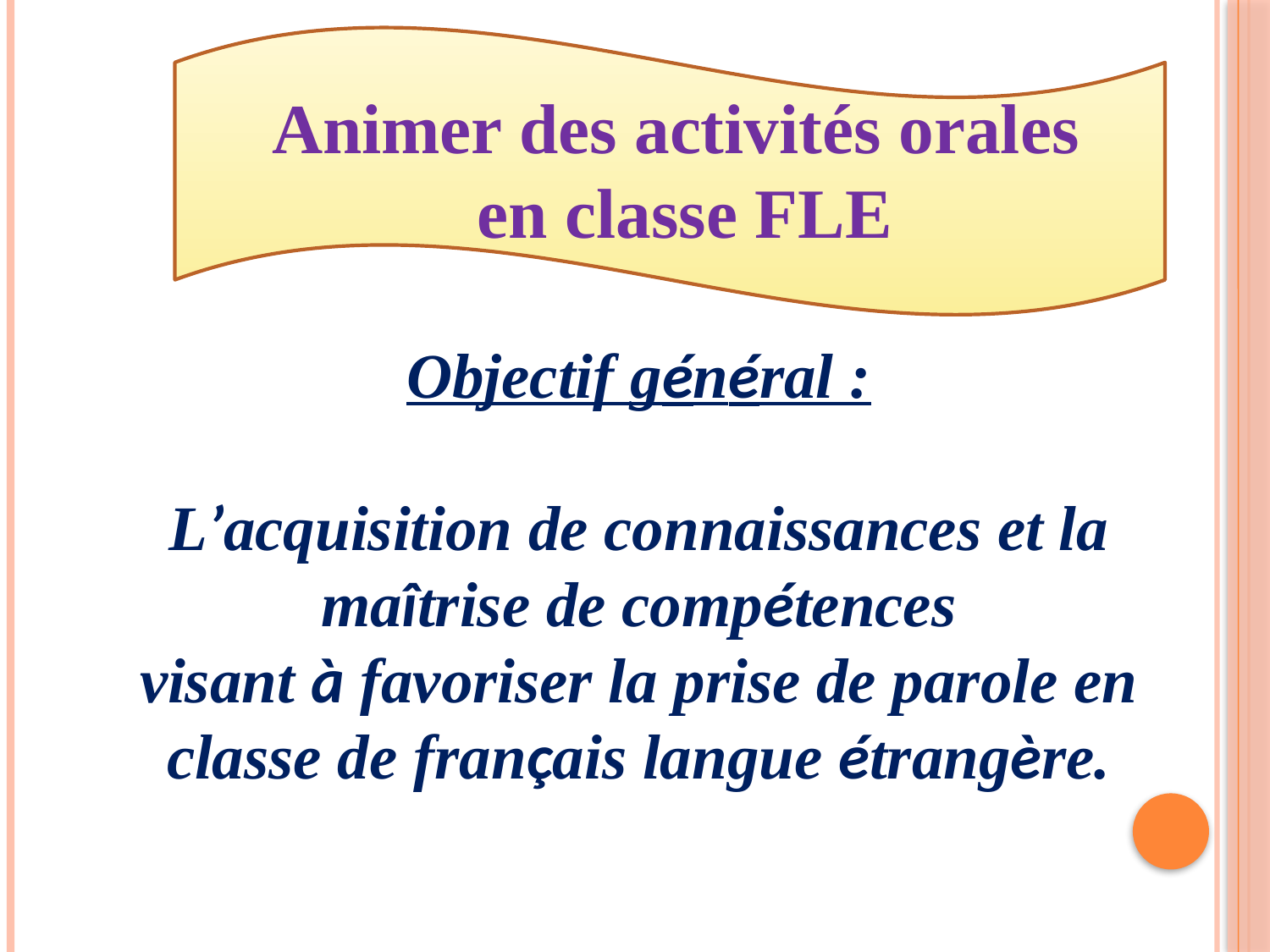

Animer des activités orales
en classe FLE
Objectif général :

L’acquisition de connaissances et la maîtrise de compétences
visant à favoriser la prise de parole en classe de français langue étrangère.